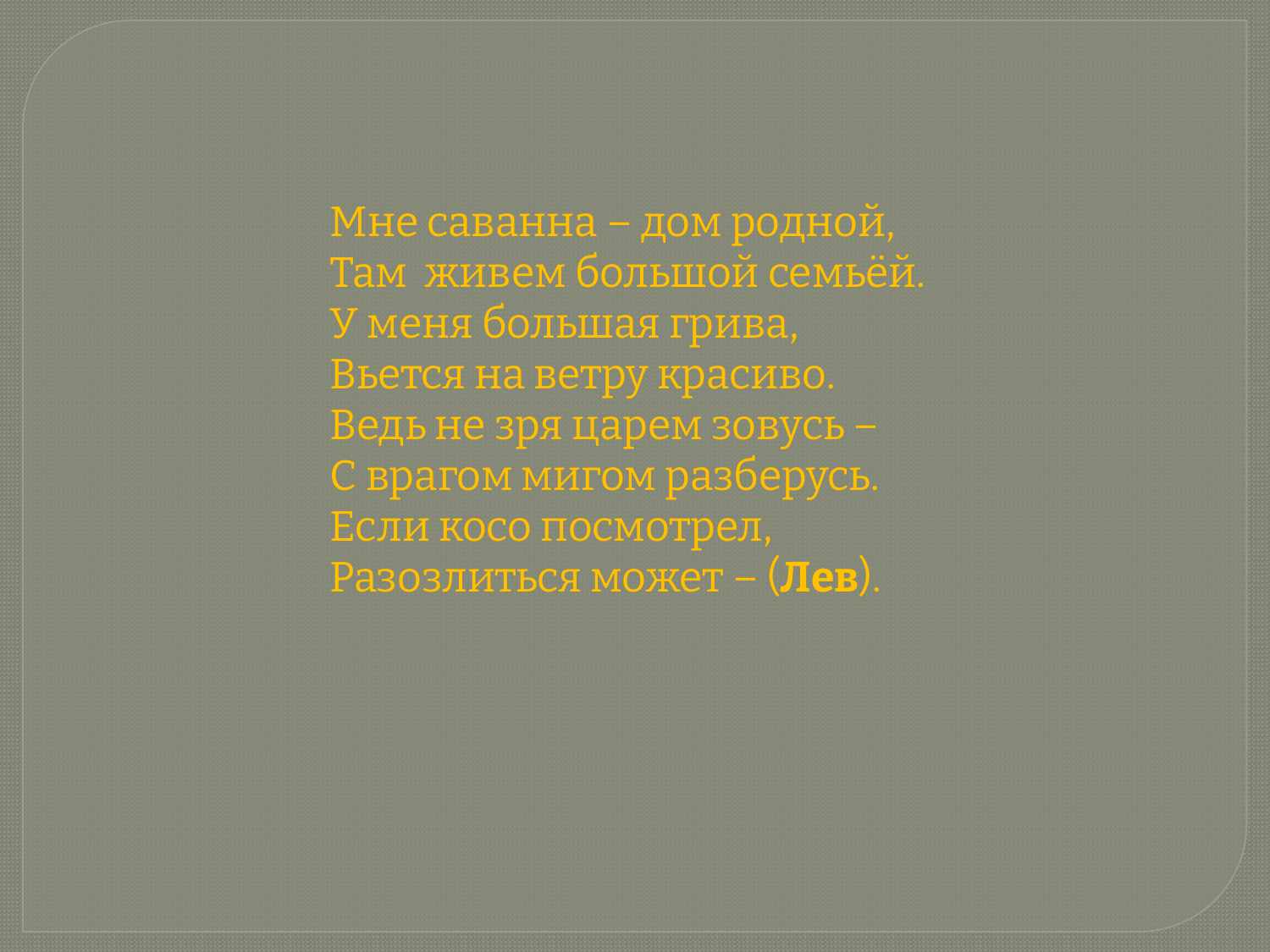

Мне саванна – дом родной,
Там  живем большой семьёй.
У меня большая грива,
Вьется на ветру красиво.
Ведь не зря царем зовусь –
С врагом мигом разберусь.
Если косо посмотрел,
Разозлиться может – (Лев).